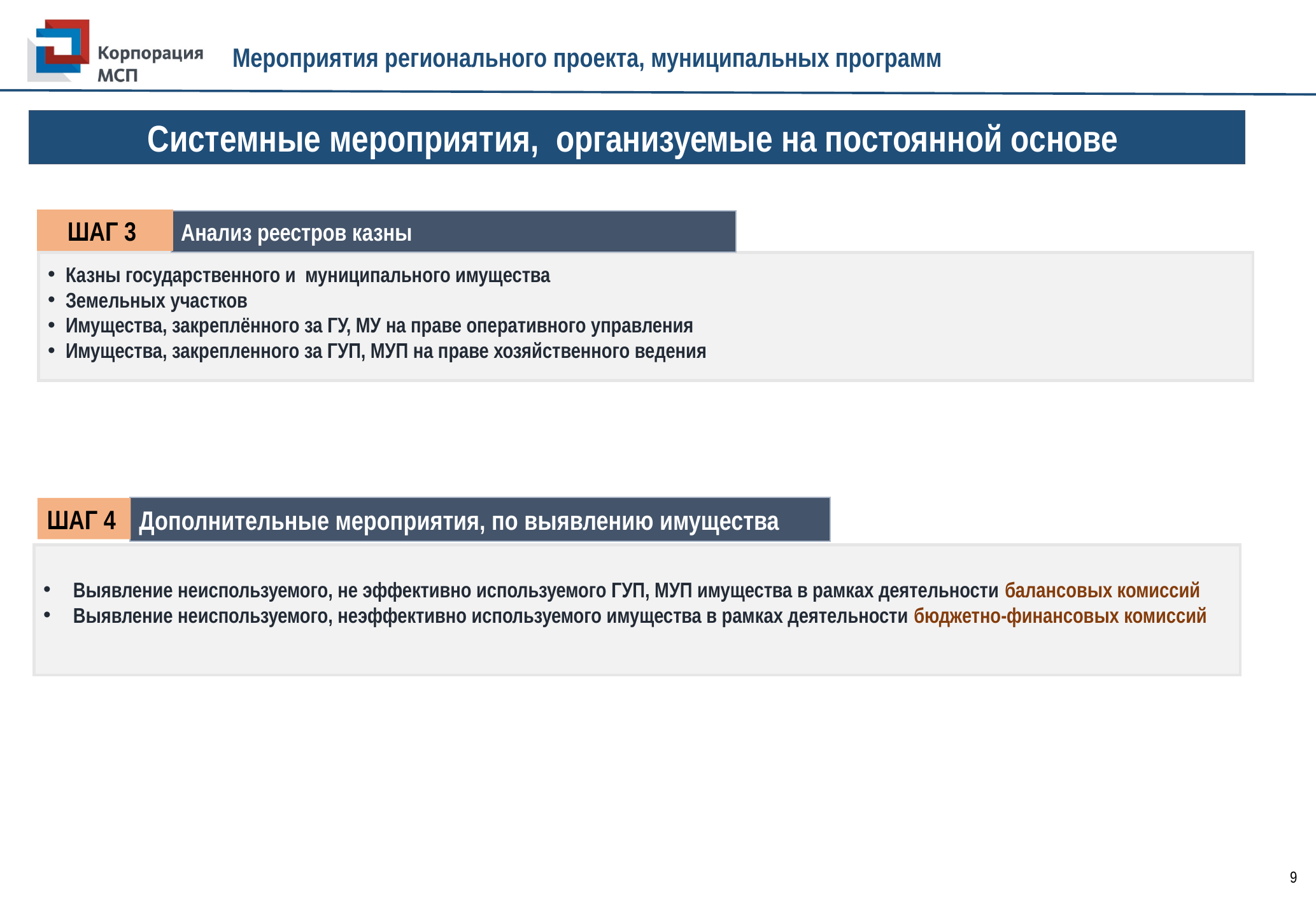

Мероприятия регионального проекта, муниципальных программ
Системные мероприятия,  организуемые на постоянной основе
ШАГ 3
Анализ реестров казны

Казны государственного и  муниципального имущества
Земельных участков
Имущества, закреплённого за ГУ, МУ на праве оперативного управления
Имущества, закрепленного за ГУП, МУП на праве хозяйственного ведения

Дополнительные мероприятия, по выявлению имущества
ШАГ 4
Выявление неиспользуемого, не эффективно используемого ГУП, МУП имущества в рамках деятельности балансовых комиссий
Выявление неиспользуемого, неэффективно используемого имущества в рамках деятельности бюджетно-финансовых комиссий

9